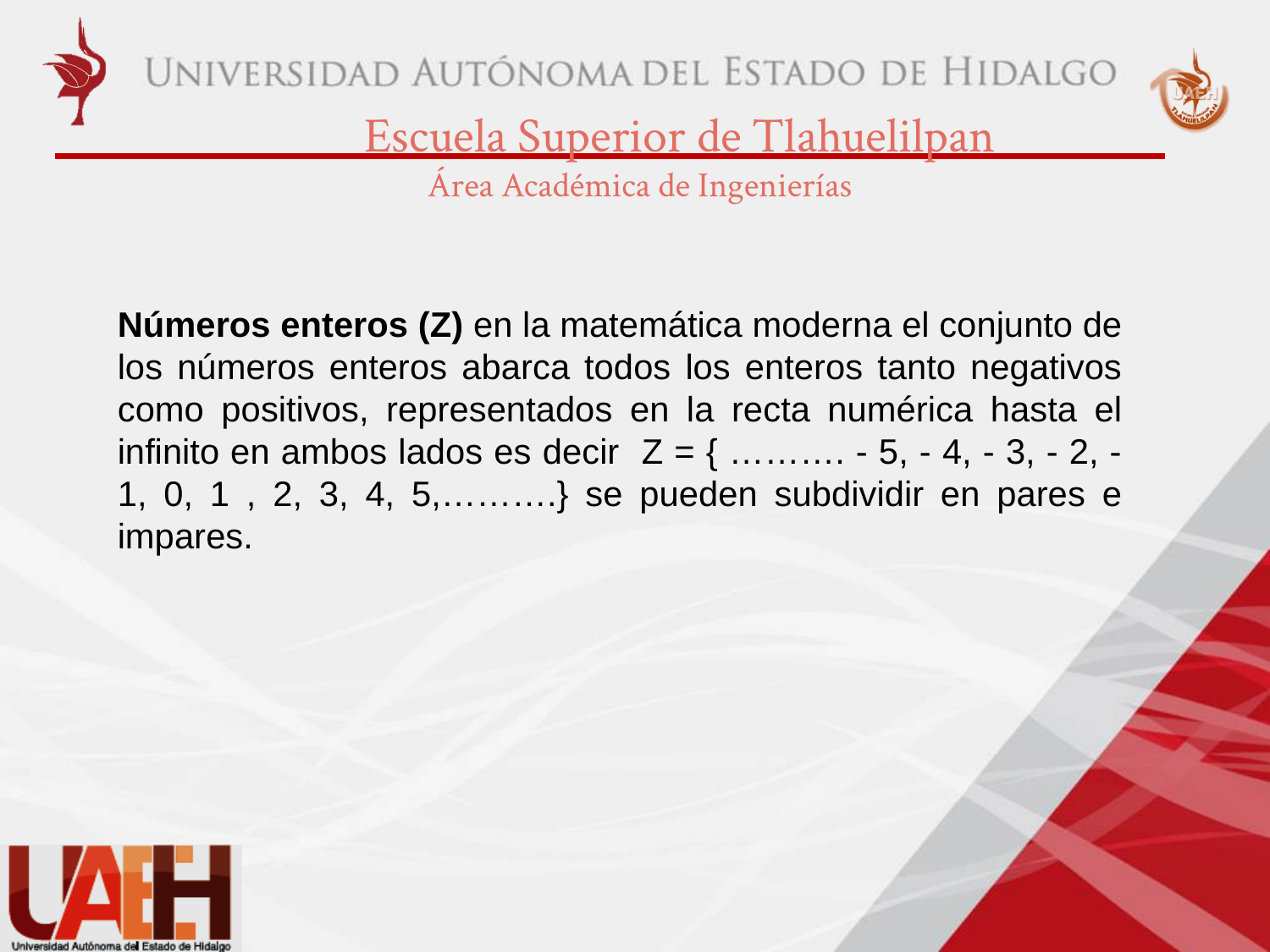

Números enteros (Z) en la matemática moderna el conjunto de los números enteros abarca todos los enteros tanto negativos como positivos, representados en la recta numérica hasta el infinito en ambos lados es decir  Z = { ………. - 5, - 4, - 3, - 2, - 1, 0, 1 , 2, 3, 4, 5,……….} se pueden subdividir en pares e impares.